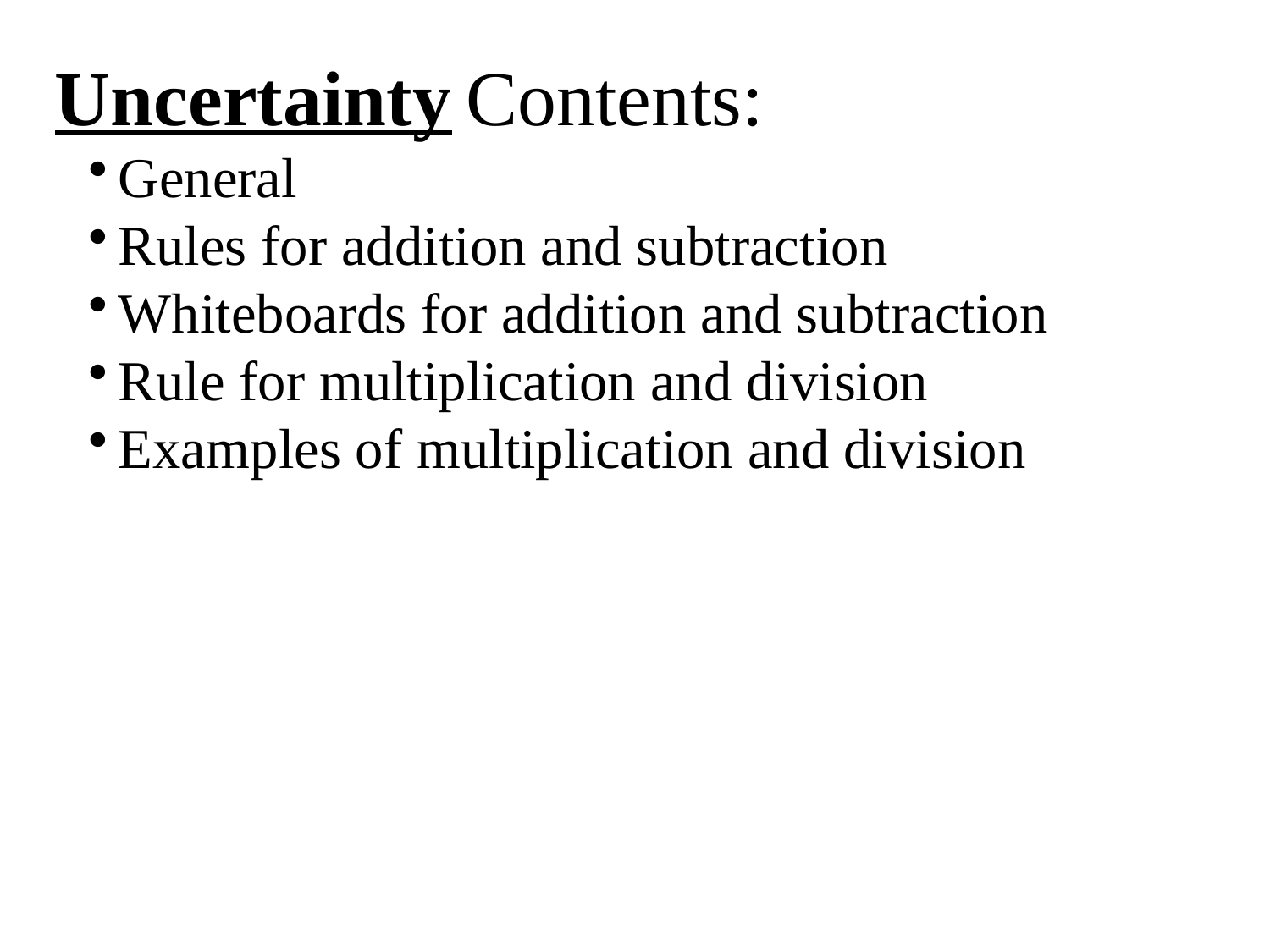

Uncertainty Contents:
General
Rules for addition and subtraction
Whiteboards for addition and subtraction
Rule for multiplication and division
Examples of multiplication and division